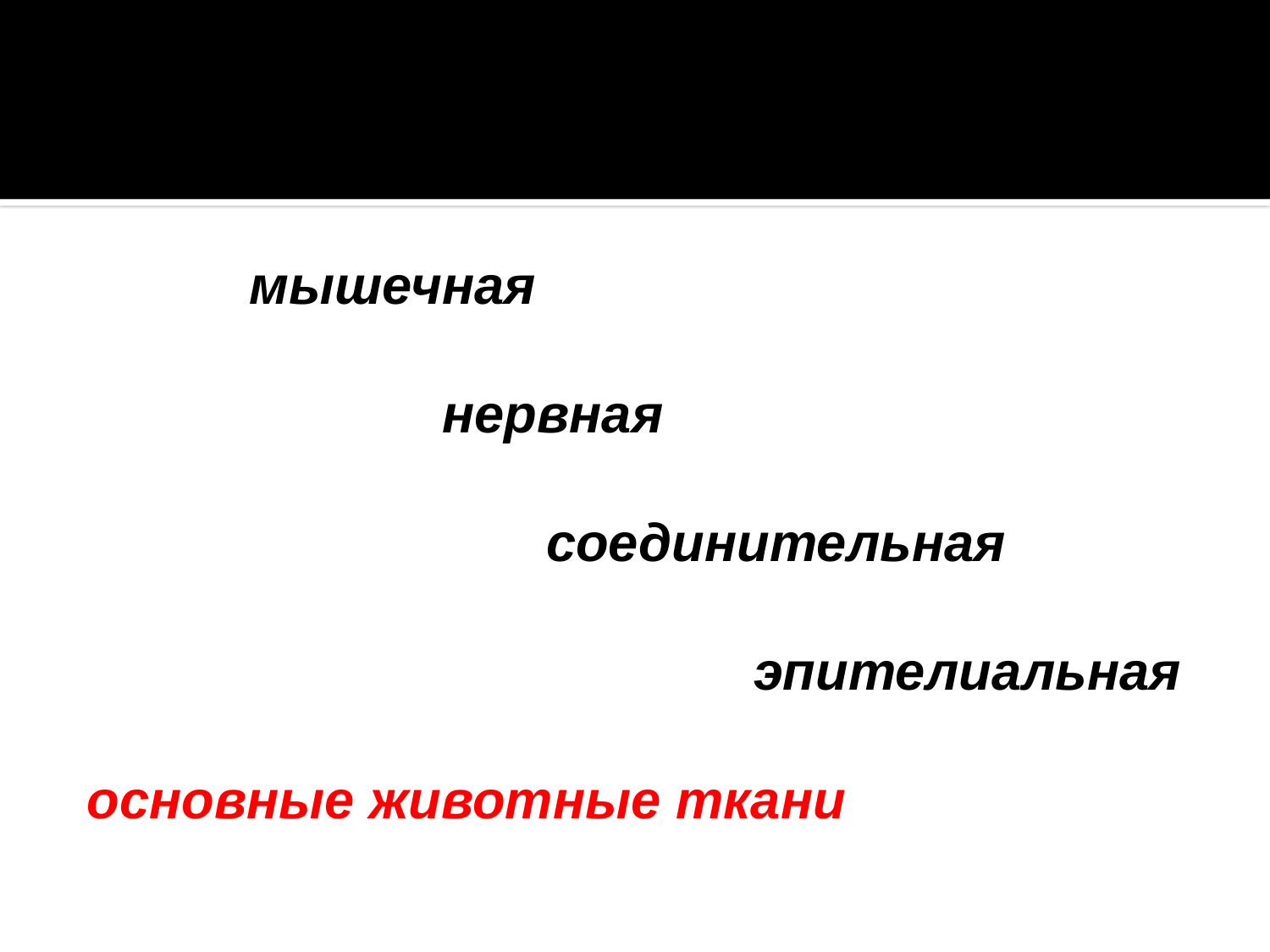

#
Эпителиальная

           мышечная

                        нервная

                               соединительная

                                             эпителиальная

основные животные ткани